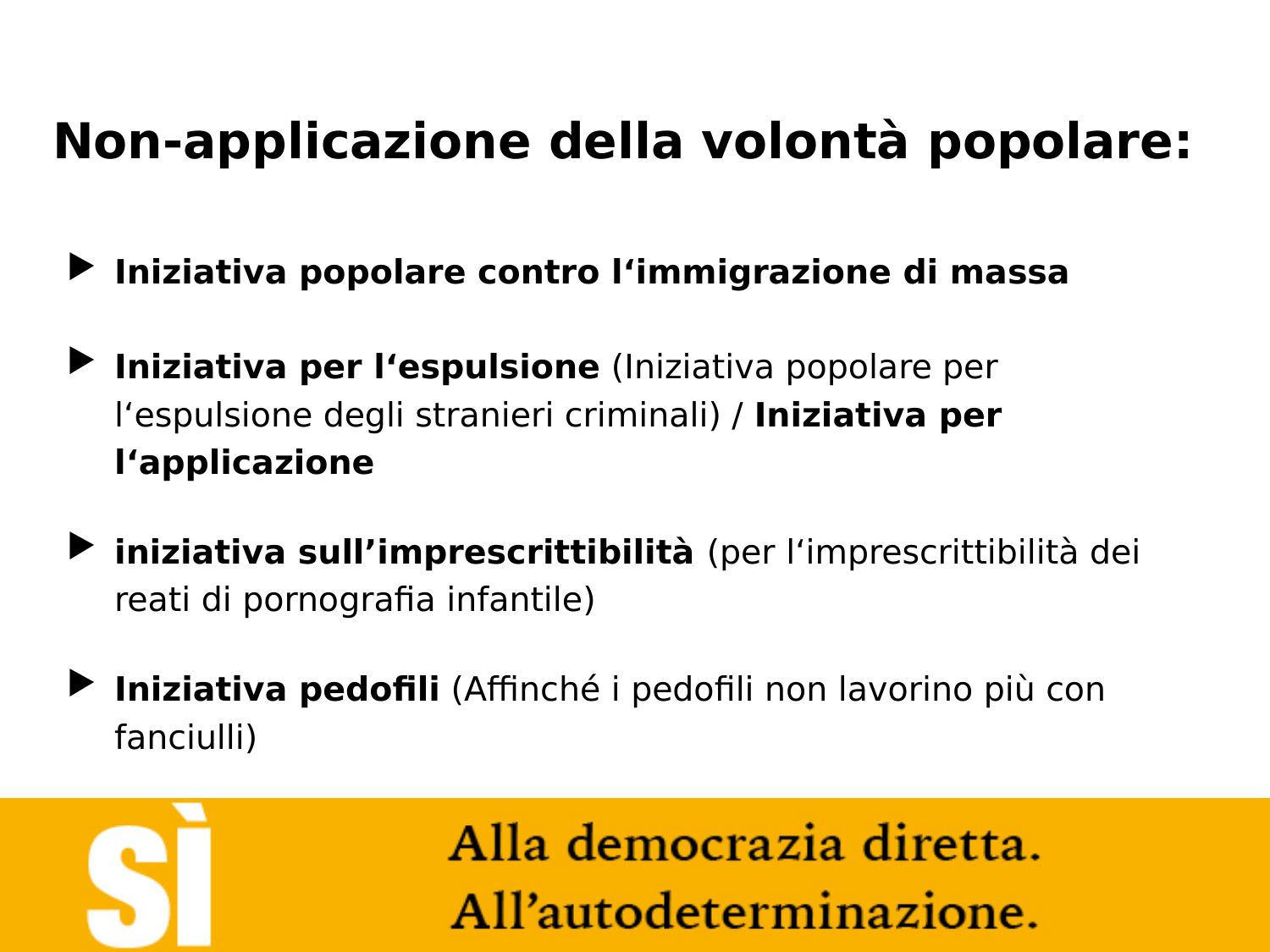

# Non-applicazione della volontà popolare:

Iniziativa popolare contro l‘immigrazione di massa

Iniziativa per l‘espulsione (Iniziativa popolare per l‘espulsione degli stranieri criminali) / Iniziativa per l‘applicazione

iniziativa sull’imprescrittibilità (per l‘imprescrittibilità dei reati di pornografia infantile)

Iniziativa pedofili (Affinché i pedofili non lavorino più con fanciulli)